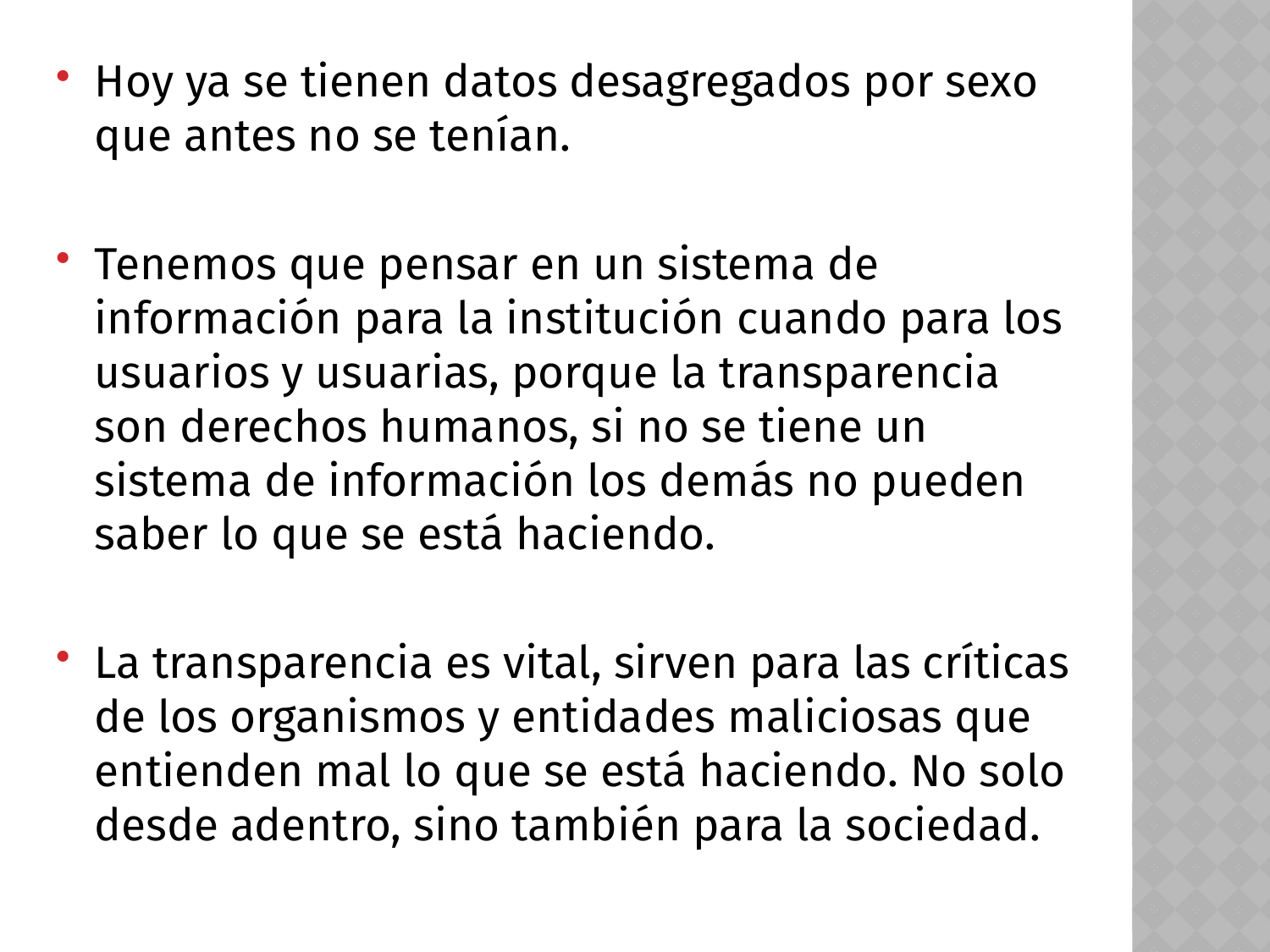

Hoy ya se tienen datos desagregados por sexo que antes no se tenían.

Tenemos que pensar en un sistema de información para la institución cuando para los usuarios y usuarias, porque la transparencia  son derechos humanos, si no se tiene un sistema de información los demás no pueden saber lo que se está haciendo.

La transparencia es vital, sirven para las críticas de los organismos y entidades maliciosas que entienden mal lo que se está haciendo. No solo desde adentro, sino también para la sociedad.